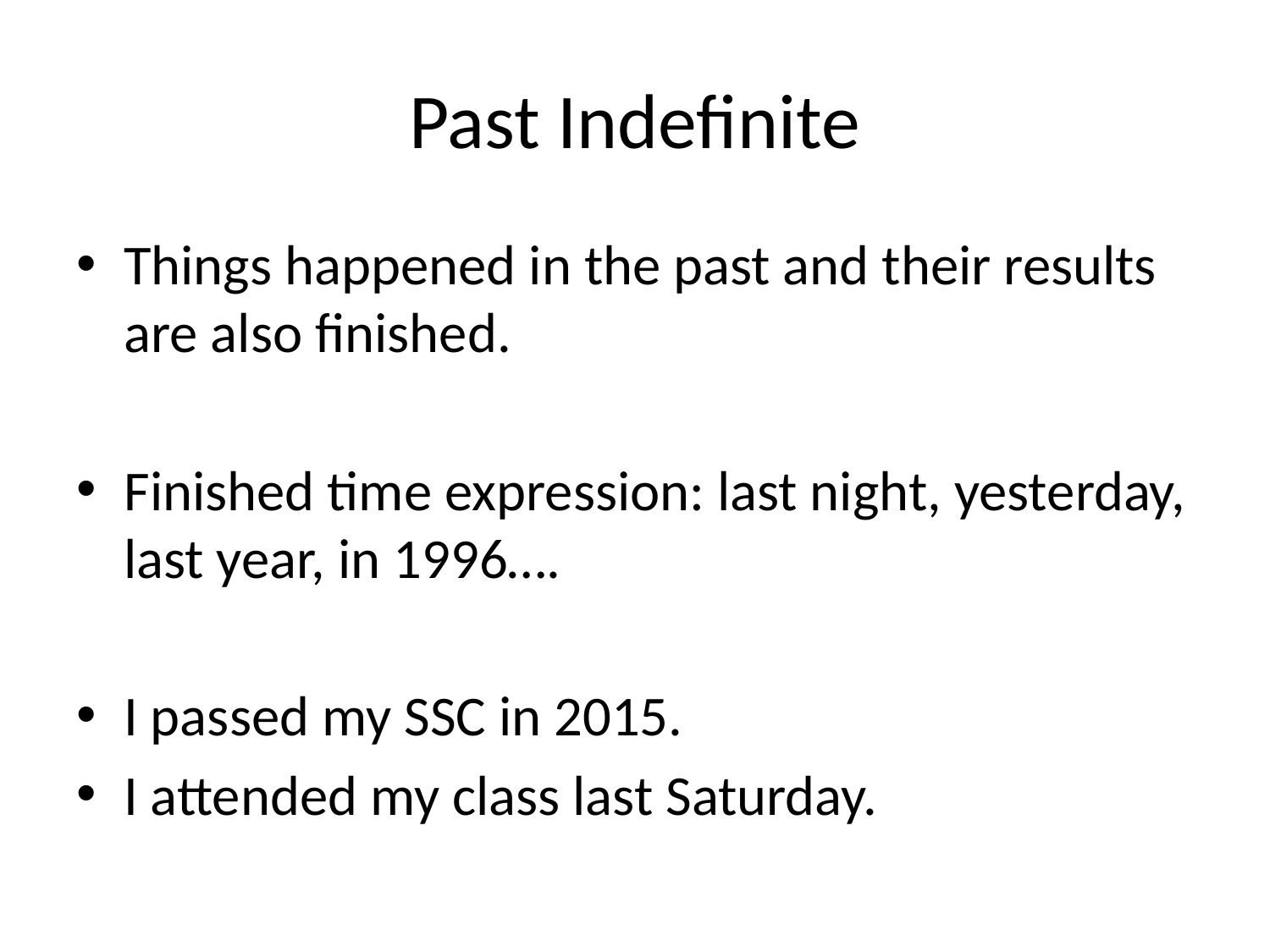

# Past Indefinite
Things happened in the past and their results are also finished.

Finished time expression: last night, yesterday, last year, in 1996….

I passed my SSC in 2015.
I attended my class last Saturday.